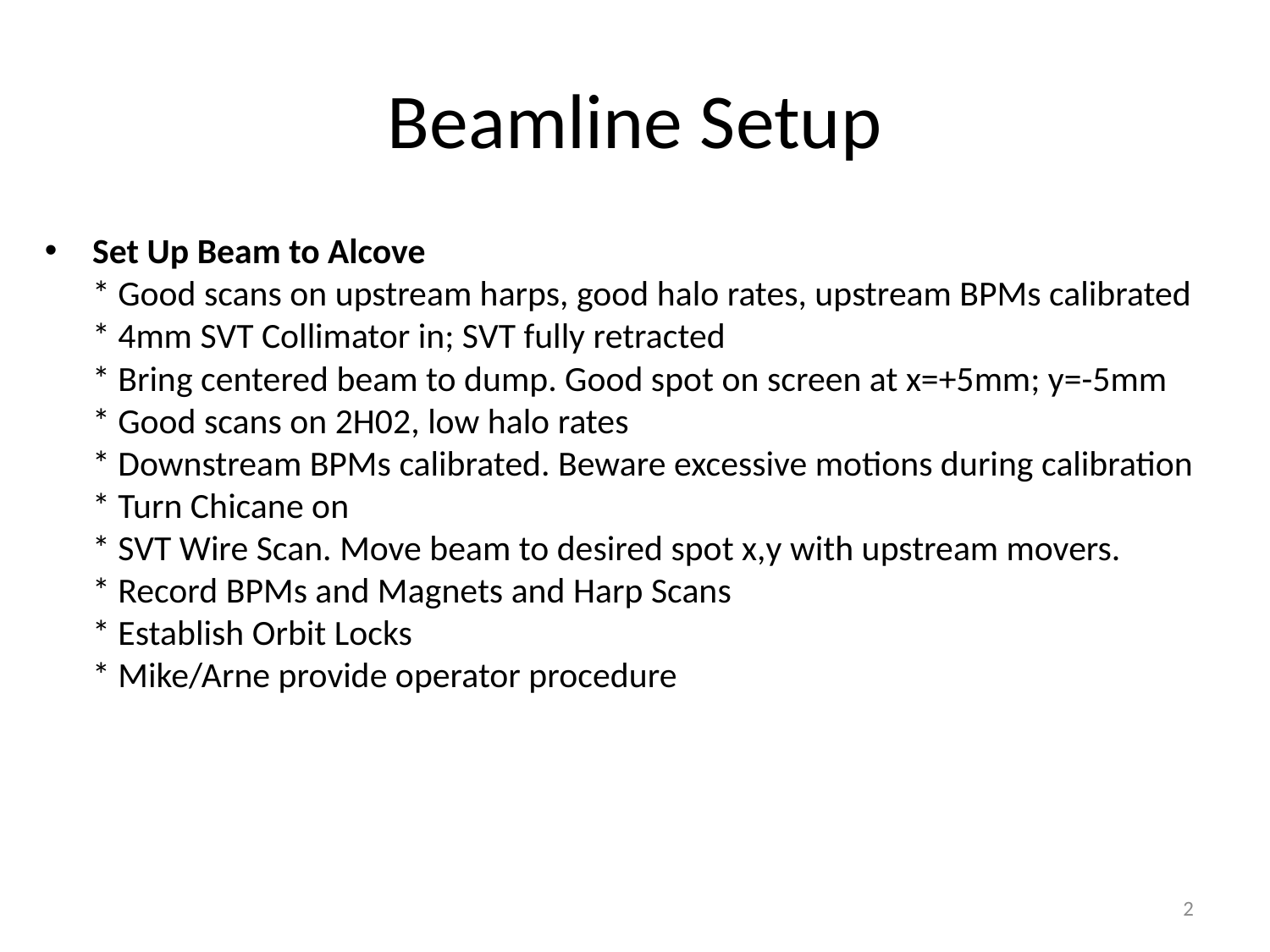

# Beamline Setup
Set Up Beam to Alcove
* Good scans on upstream harps, good halo rates, upstream BPMs calibrated
* 4mm SVT Collimator in; SVT fully retracted
* Bring centered beam to dump. Good spot on screen at x=+5mm; y=-5mm
* Good scans on 2H02, low halo rates
* Downstream BPMs calibrated. Beware excessive motions during calibration
* Turn Chicane on
* SVT Wire Scan. Move beam to desired spot x,y with upstream movers.
* Record BPMs and Magnets and Harp Scans
* Establish Orbit Locks
* Mike/Arne provide operator procedure
2